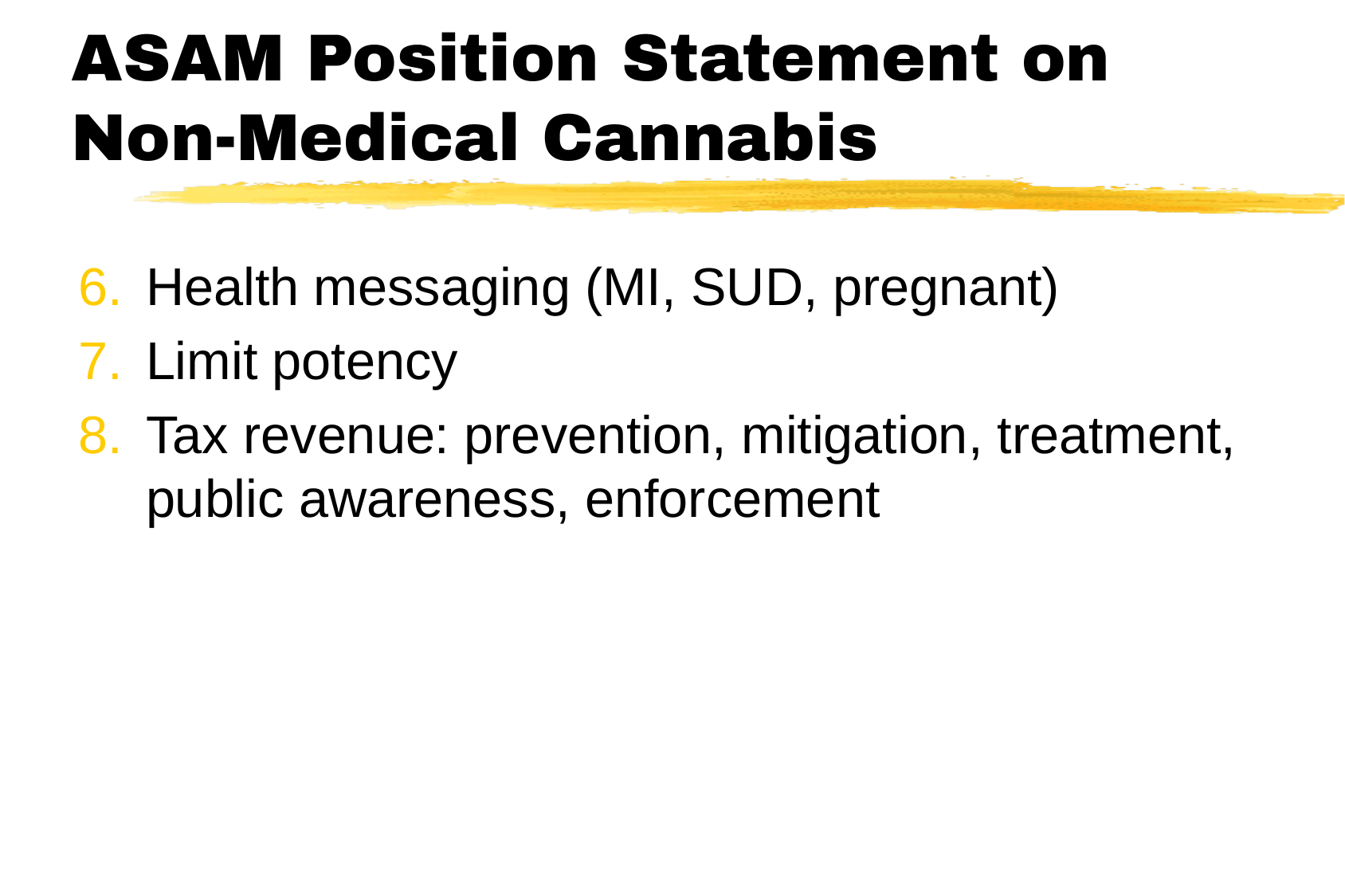

# ASAM Position Statement on Non-Medical Cannabis
Health messaging (MI, SUD, pregnant)
Limit potency
Tax revenue: prevention, mitigation, treatment, public awareness, enforcement